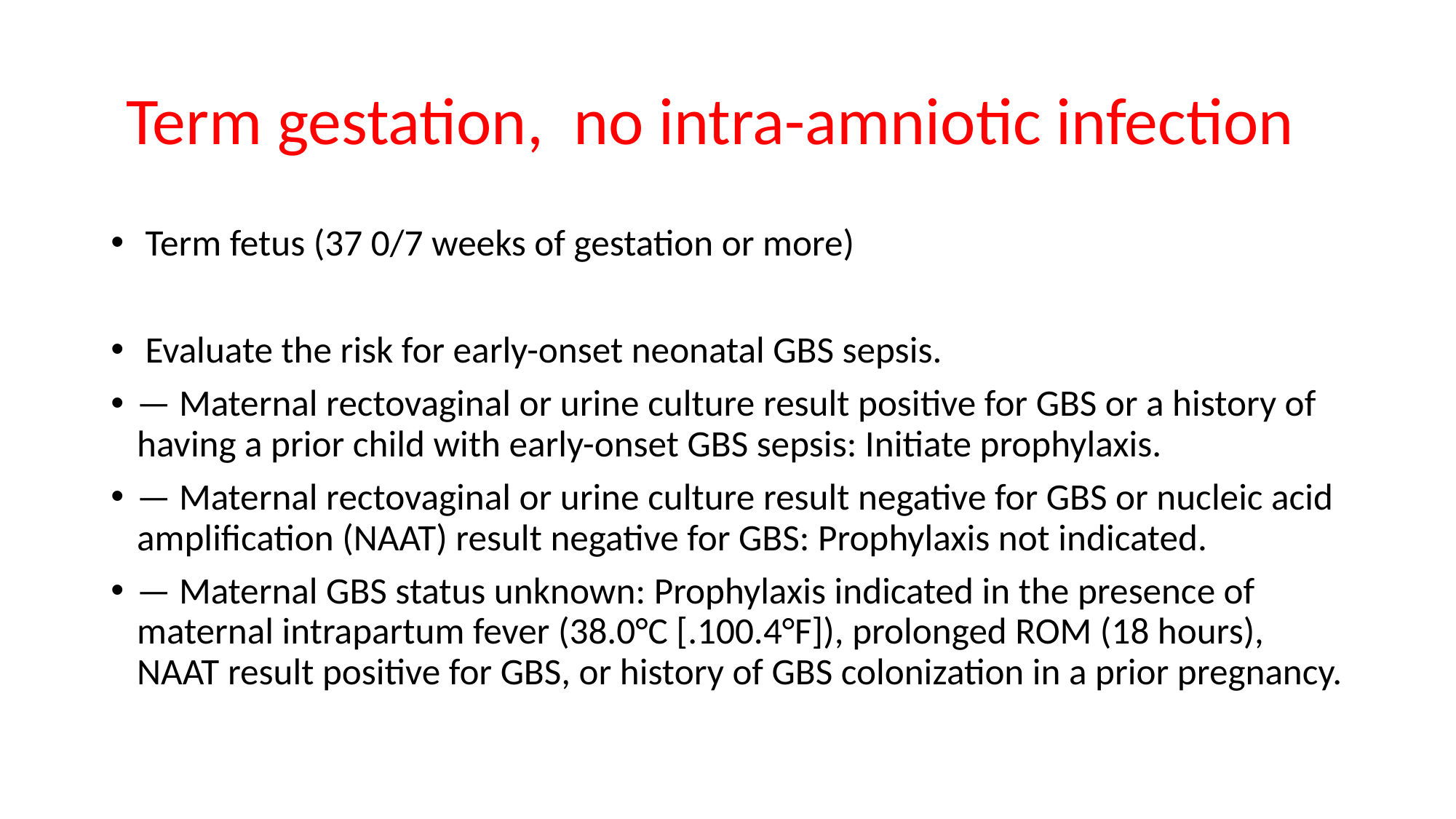

# Term gestation,  no intra-amniotic infection
 Term fetus (37 0/7 weeks of gestation or more)

 Evaluate the risk for early-onset neonatal GBS sepsis.
— Maternal rectovaginal or urine culture result positive for GBS or a history of having a prior child with early-onset GBS sepsis: Initiate prophylaxis.
— Maternal rectovaginal or urine culture result negative for GBS or nucleic acid amplification (NAAT) result negative for GBS: Prophylaxis not indicated.
— Maternal GBS status unknown: Prophylaxis indicated in the presence of maternal intrapartum fever (38.0°C [.100.4°F]), prolonged ROM (18 hours), NAAT result positive for GBS, or history of GBS colonization in a prior pregnancy.